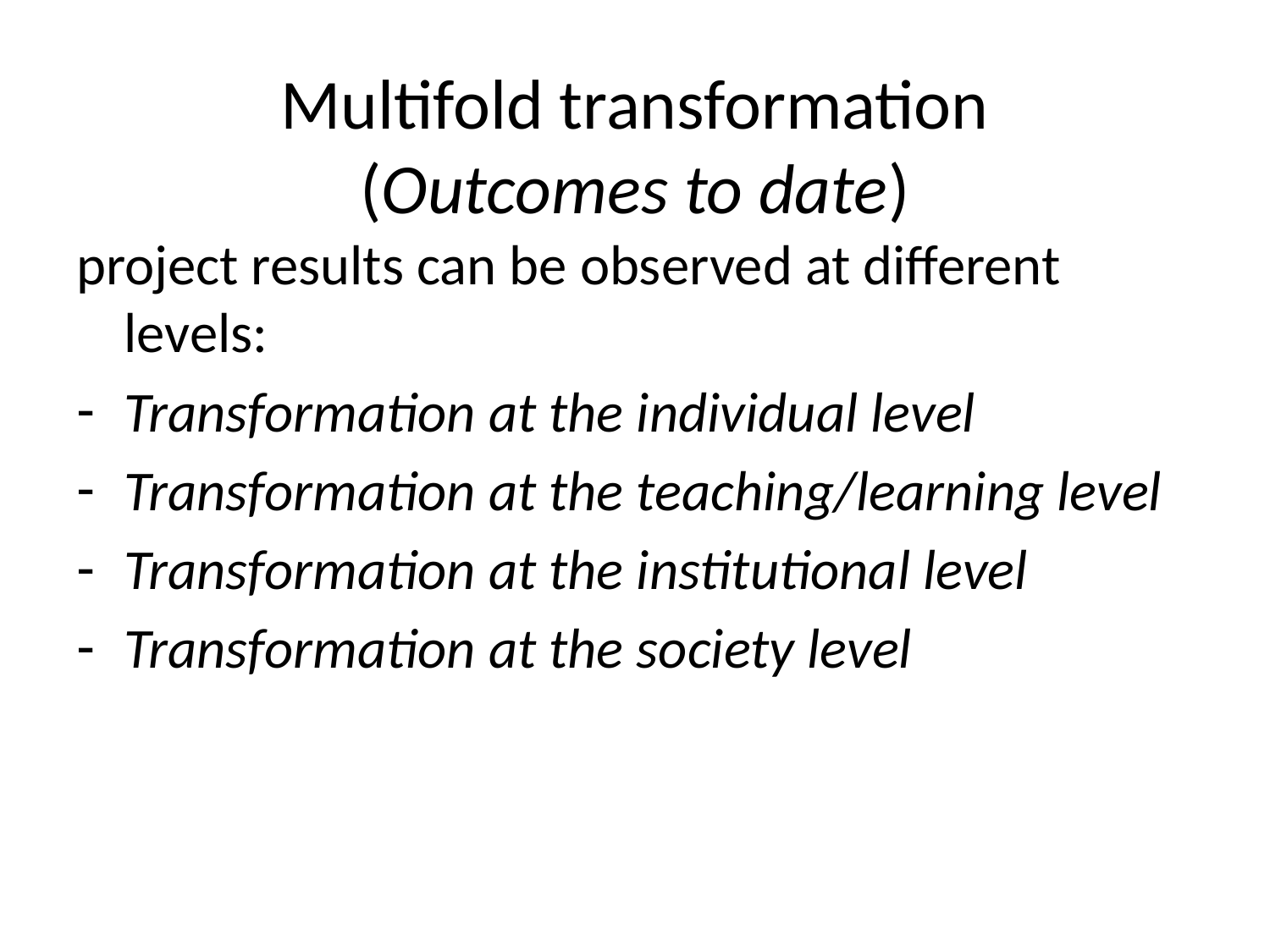

# Multifold transformation (Outcomes to date)
project results can be observed at different levels:
Transformation at the individual level
Transformation at the teaching/learning level
Transformation at the institutional level
Transformation at the society level